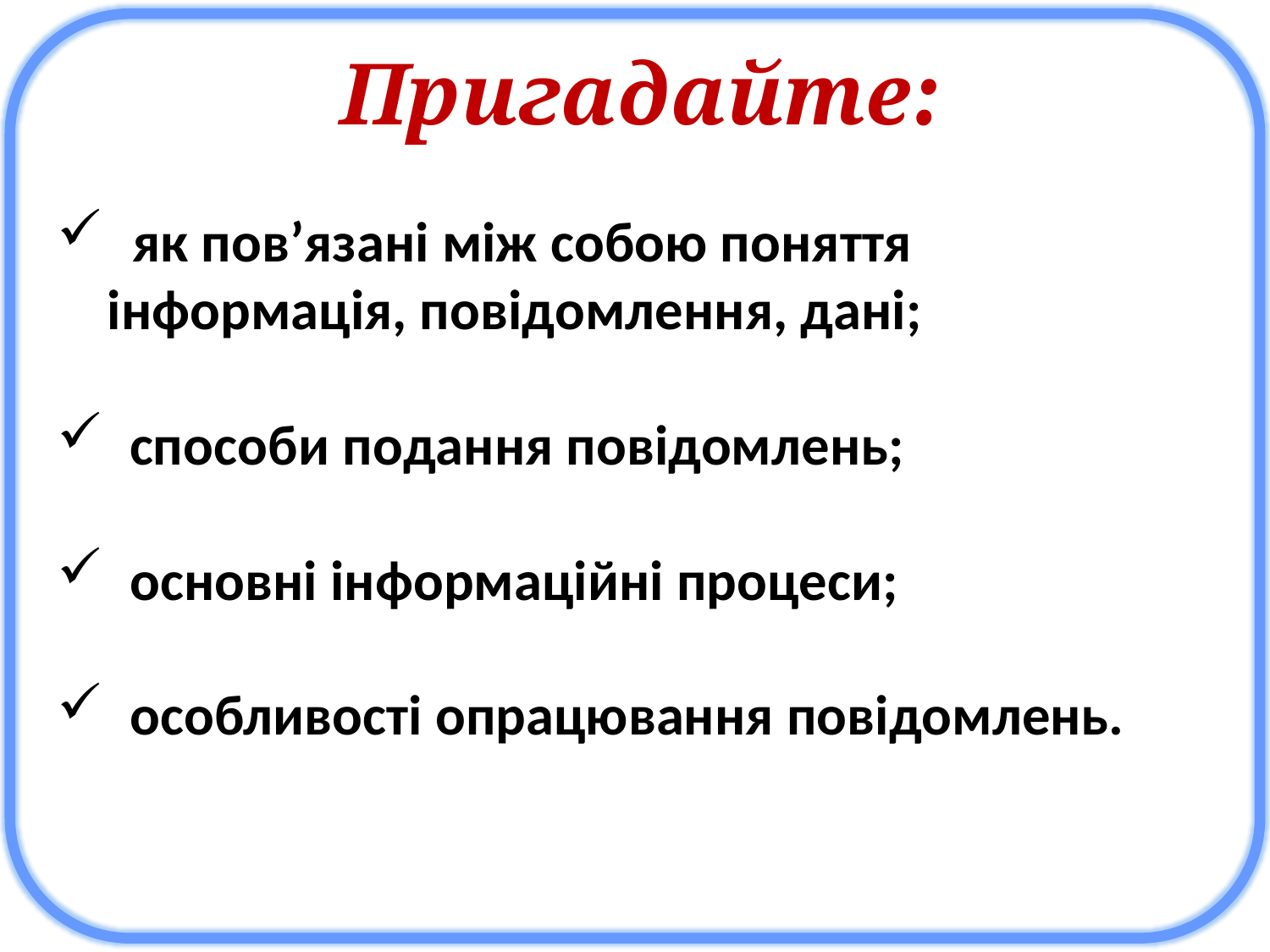

Пригадайте:
  як пов’язані між собою поняття інформація, повідомлення, дані;

  способи подання повідомлень;

  основні інформаційні процеси;

  особливості опрацювання повідомлень.